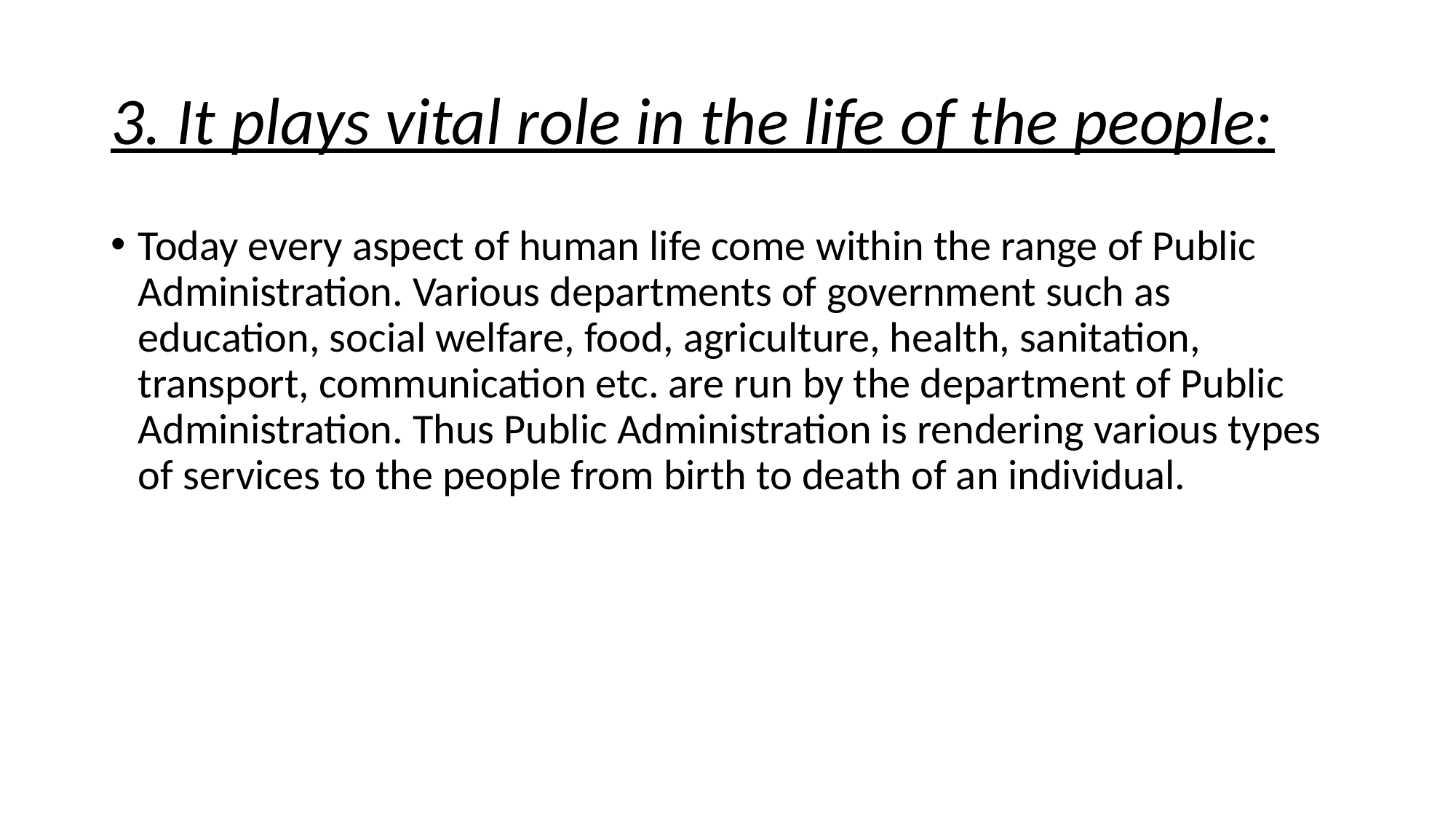

# 3. It plays vital role in the life of the people:
Today every aspect of human life come within the range of Public Administration. Various departments of government such as education, social welfare, food, agriculture, health, sanitation, transport, communication etc. are run by the department of Public Administration. Thus Public Administration is rendering various types of services to the people from birth to death of an individual.